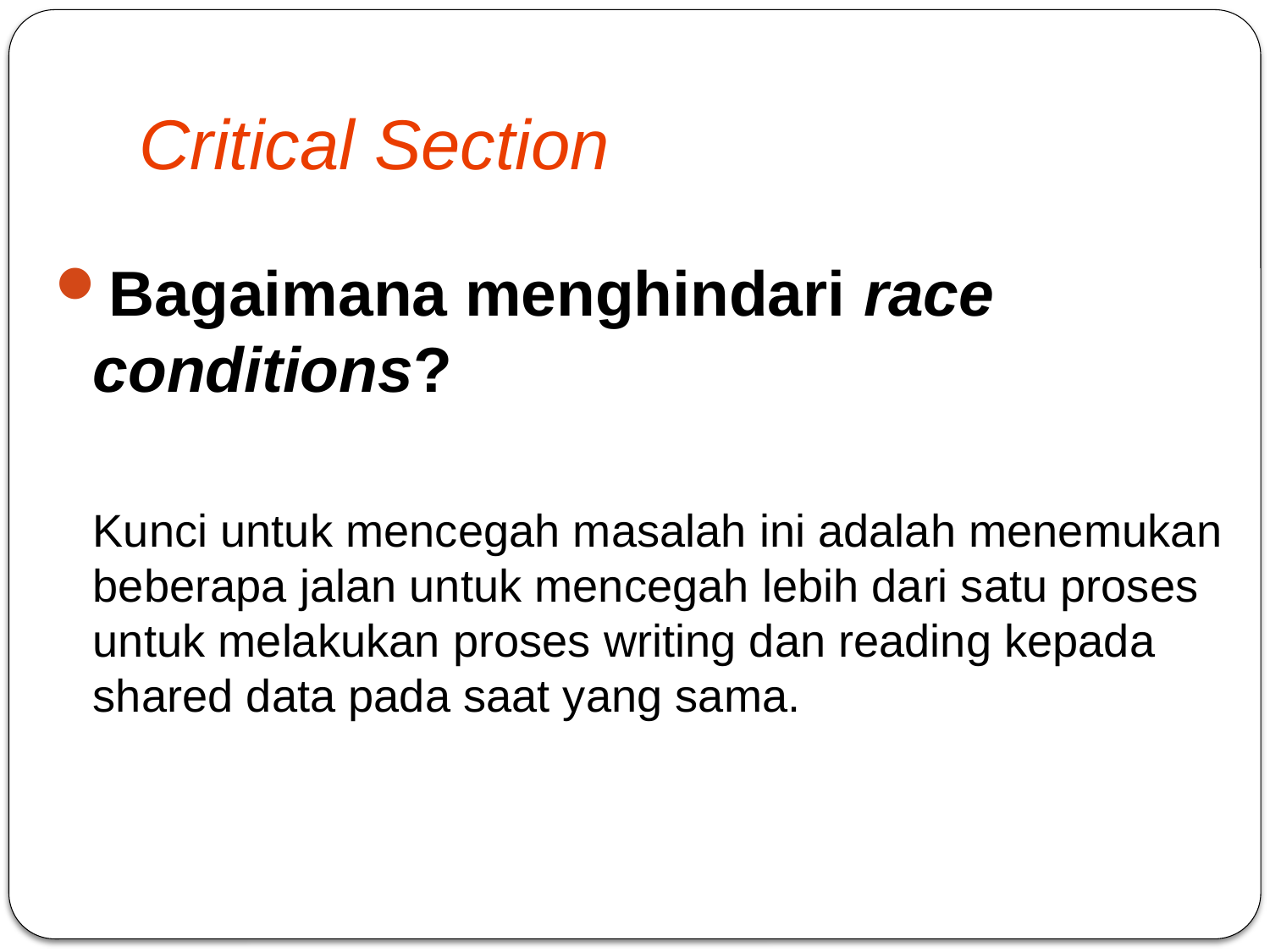

# Critical Section
Bagaimana menghindari race conditions?

	Kunci untuk mencegah masalah ini adalah menemukan beberapa jalan untuk mencegah lebih dari satu proses untuk melakukan proses writing dan reading kepada shared data pada saat yang sama.